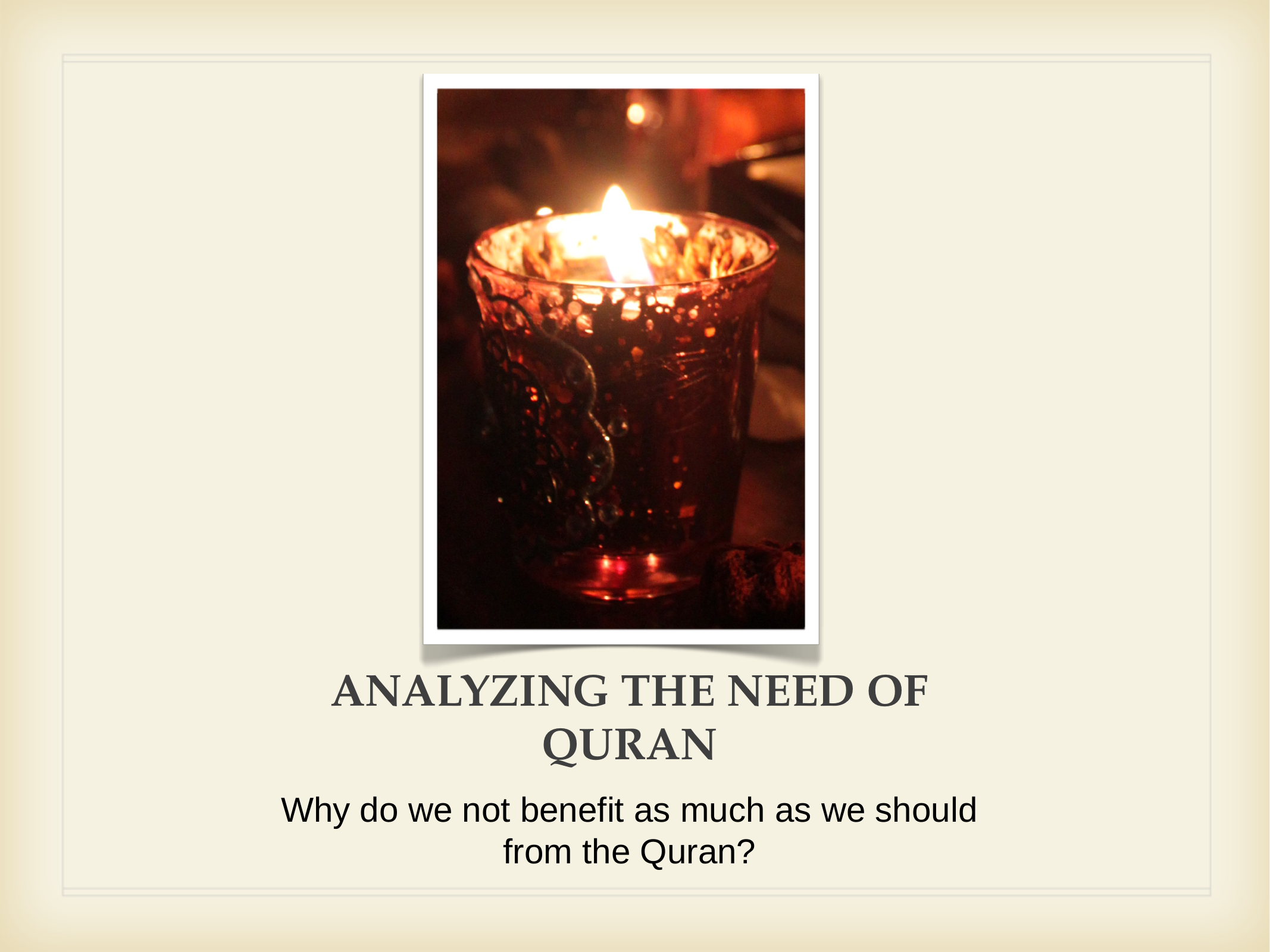

# Analyzing the need of Quran
Why do we not benefit as much as we should from the Quran?